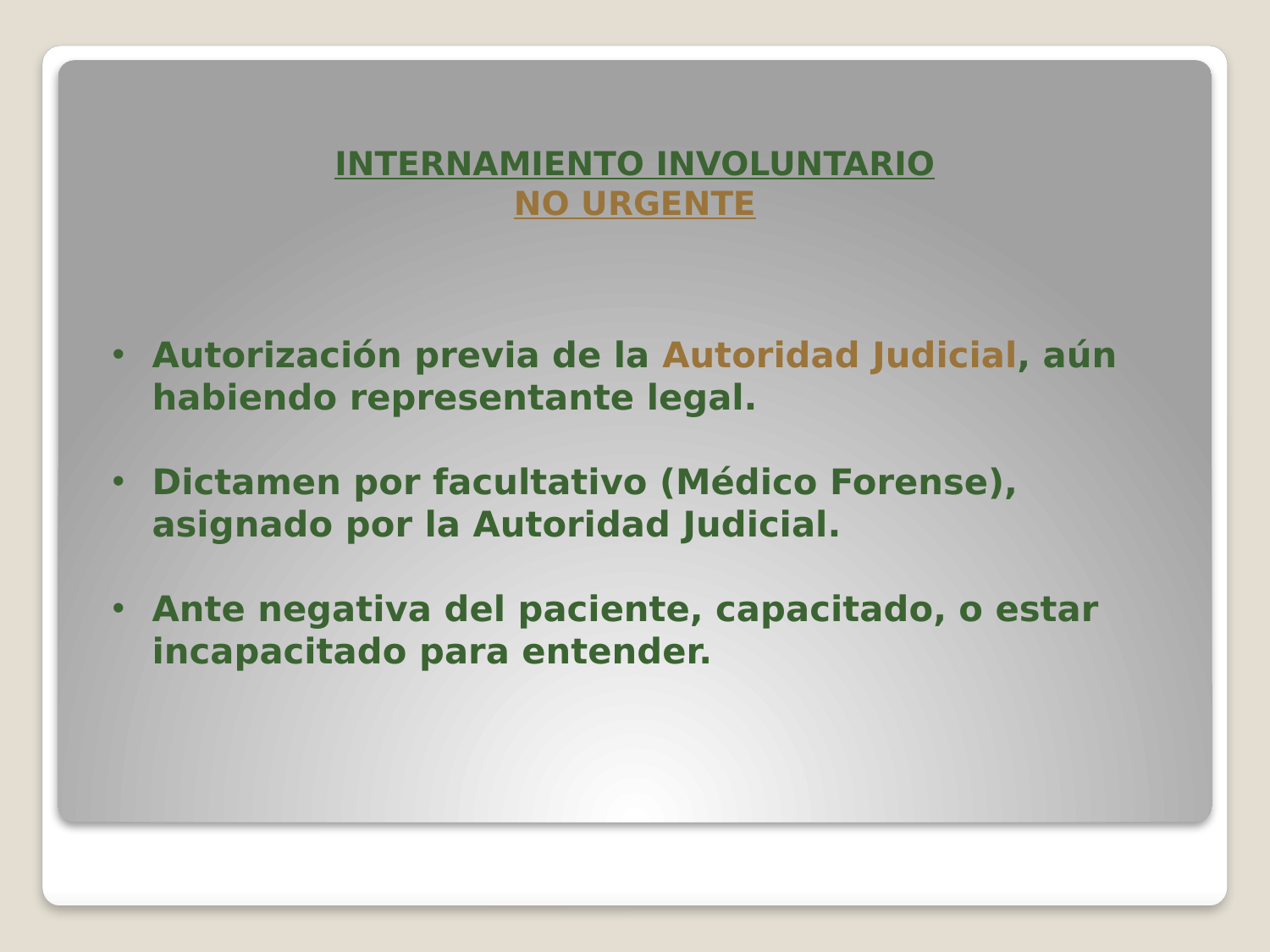

# INTERNAMIENTO INVOLUNTARIO NO URGENTE
Autorización previa de la Autoridad Judicial, aún habiendo representante legal.

Dictamen por facultativo (Médico Forense), asignado por la Autoridad Judicial.

Ante negativa del paciente, capacitado, o estar incapacitado para entender.